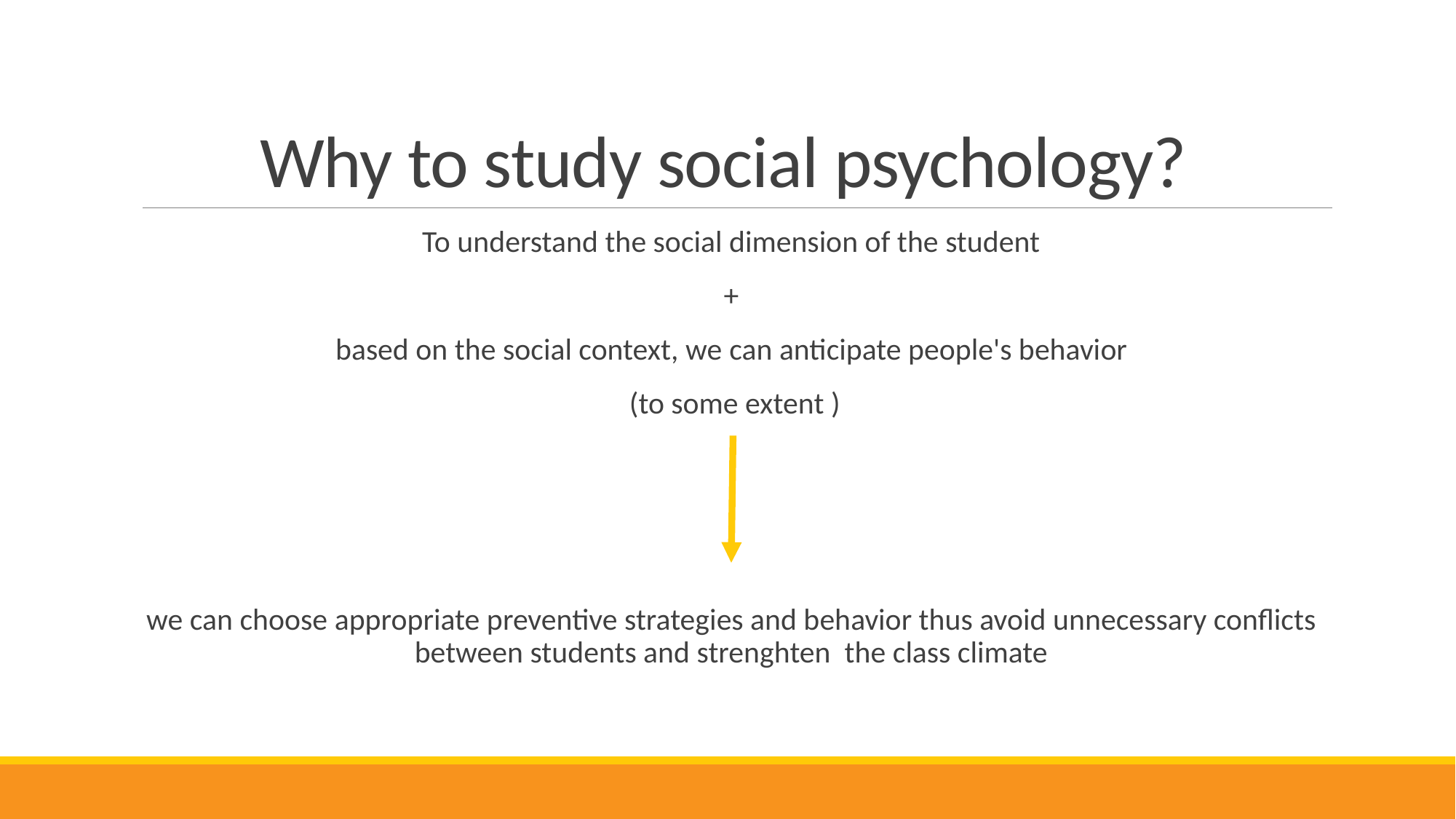

# Why to study social psychology?
To understand the social dimension of the student
+
based on the social context, we can anticipate people's behavior
 (to some extent )

we can choose appropriate preventive strategies and behavior thus avoid unnecessary conflicts between students and strenghten  the class climate